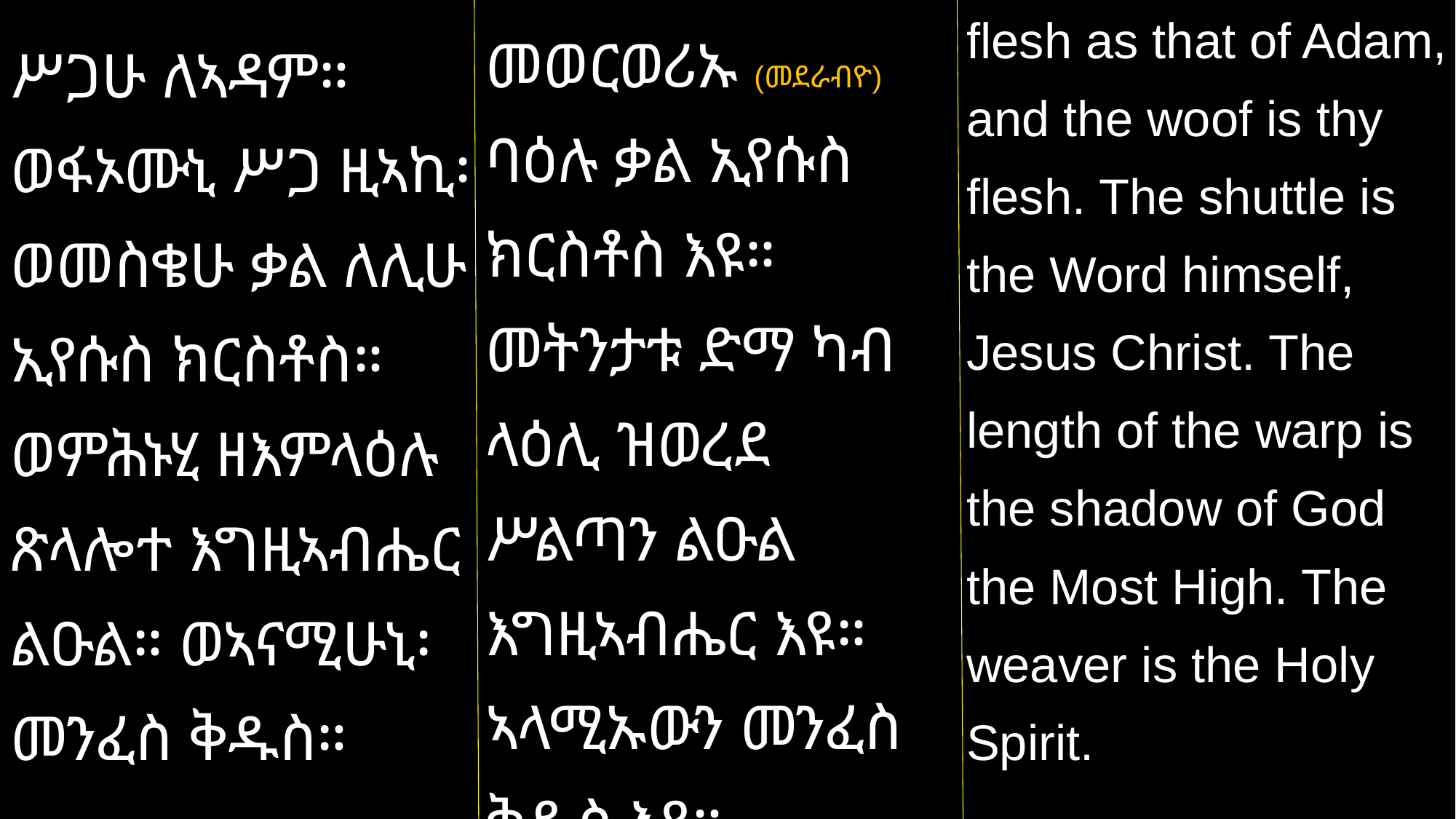

መወርወሪኡ (መደራብዮ) ባዕሉ ቃል ኢየሱስ ክርስቶስ እዩ። መትንታቱ ድማ ካብ ላዕሊ ዝወረደ ሥልጣን ልዑል እግዚኣብሔር እዩ። ኣላሚኡውን መንፈስ ቅዱስ እዩ።
flesh as that of Adam, and the woof is thy flesh. The shuttle is the Word himself, Jesus Christ. The length of the warp is the shadow of God the Most High. The weaver is the Holy Spirit.
ሥጋሁ ለኣዳም። ወፋኦሙኒ ሥጋ ዚኣኪ፡ ወመስቄሁ ቃል ለሊሁ ኢየሱስ ክርስቶስ። ወምሕኑሂ ዘእምላዕሉ ጽላሎተ እግዚኣብሔር ልዑል። ወኣናሚሁኒ፡ መንፈስ ቅዱስ።